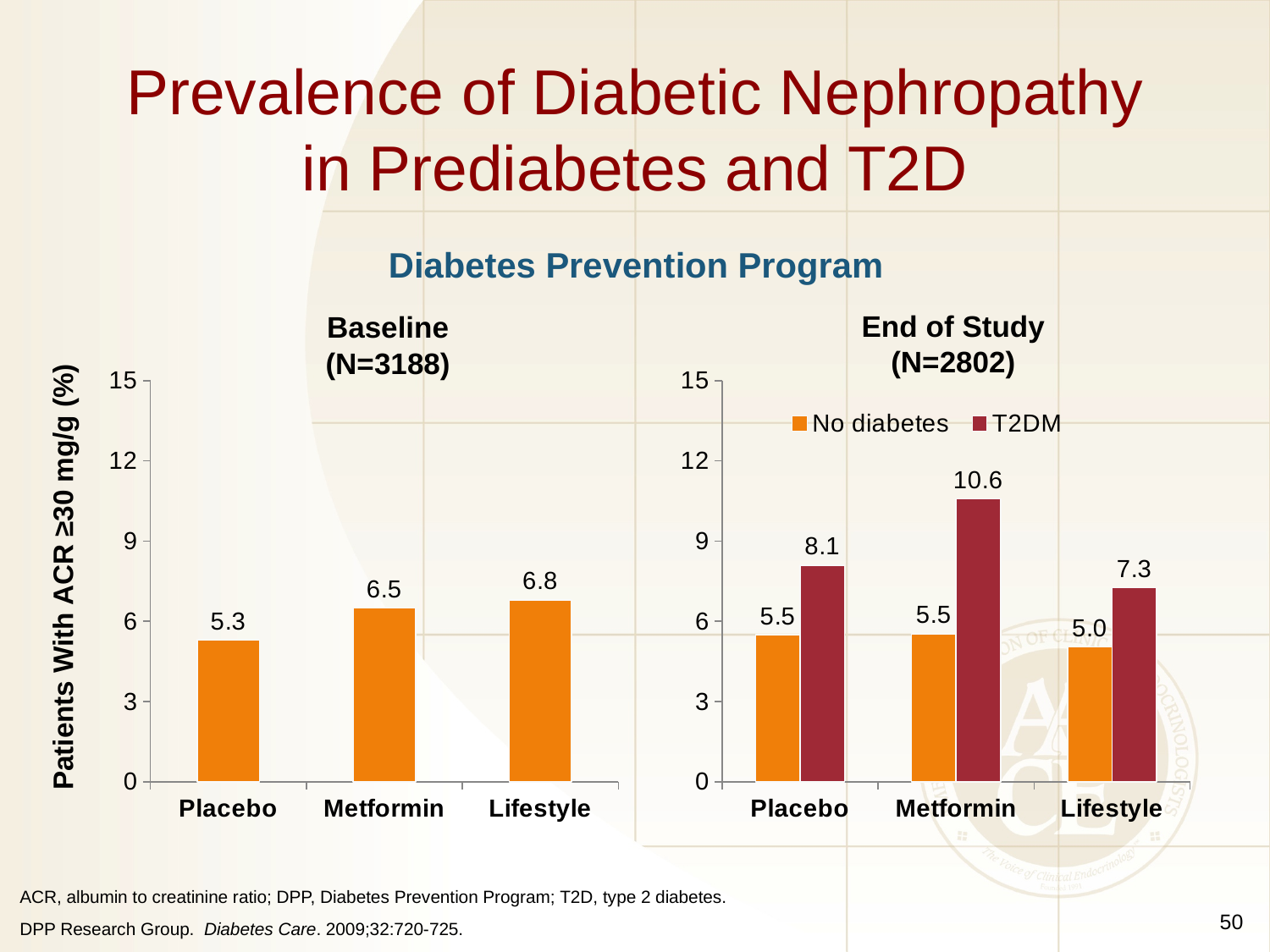

# Prevalence of Diabetic Nephropathy in Prediabetes and T2D

Diabetes Prevention Program
End of Study
(N=2802)
Baseline
(N=3188)

### Chart

| Category | Prediabetes |
|---|---|
| Placebo | 5.3 |
| Metformin | 6.5 |
| Lifestyle | 6.8 |

### Chart

| Category | No diabetes | T2DM |
|---|---|---|
| Placebo | 5.49 | 8.1 |
| Metformin | 5.53 | 10.58 |
| Lifestyle | 5.04 | 7.25 |
Patients With ACR ≥30 mg/g (%)
50
ACR, albumin to creatinine ratio; DPP, Diabetes Prevention Program; T2D, type 2 diabetes.
DPP Research Group.  Diabetes Care. 2009;32:720-725.